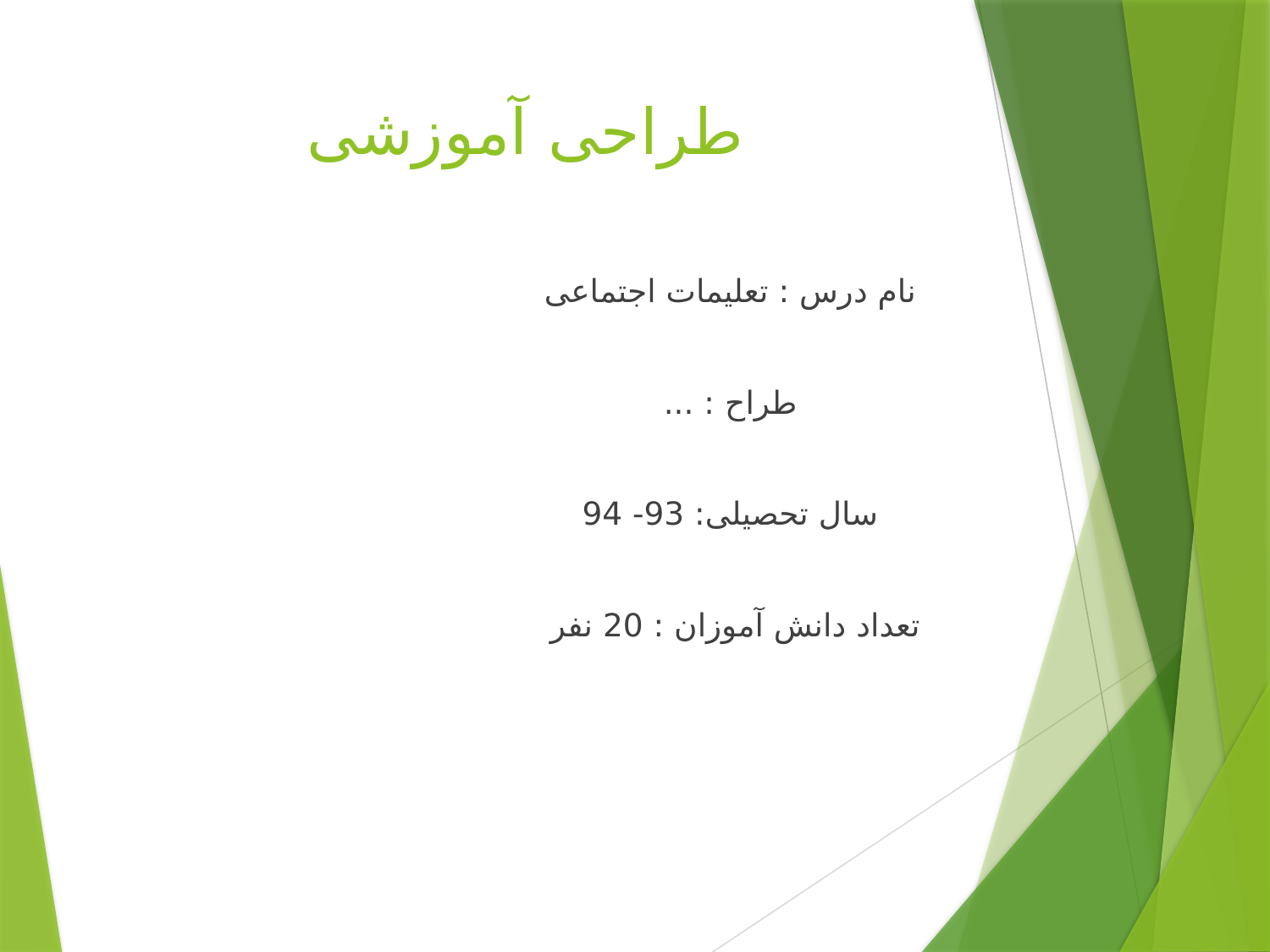

# طراحی آموزشی
نام درس : تعلیمات اجتماعی

طراح : ...

سال تحصیلی: 93- 94

تعداد دانش آموزان : 20 نفر